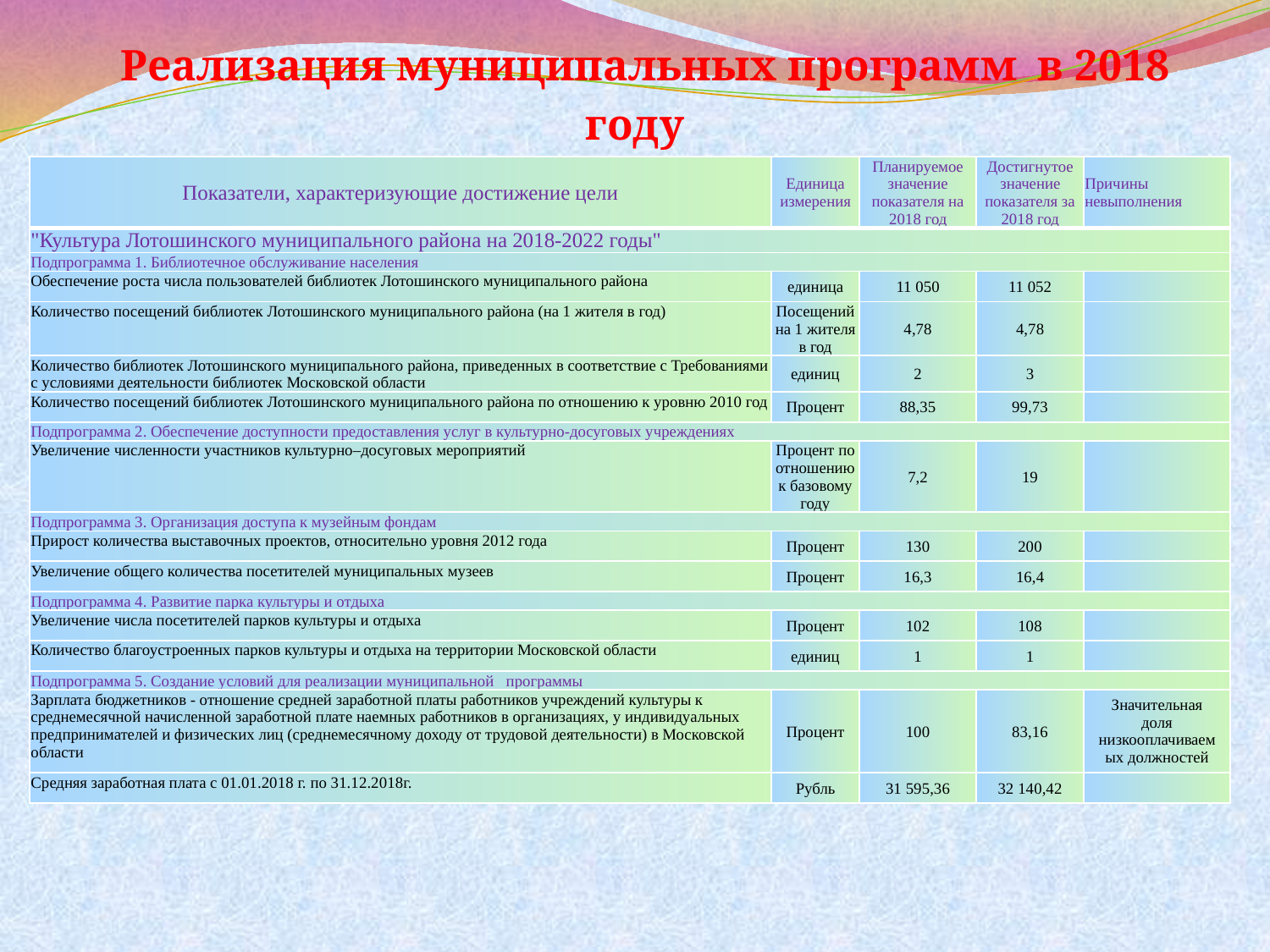

# Реализация муниципальных программ в 2018 году
| Показатели, характеризующие достижение цели | Единица измерения | Планируемое значение показателя на 2018 год | Достигнутое значение показателя за 2018 год | Причины невыполнения |
| --- | --- | --- | --- | --- |
| "Культура Лотошинского муниципального района на 2018-2022 годы" |  |  |  |  |
| Подпрограмма 1. Библиотечное обслуживание населения |  |  |  |  |
| Обеспечение роста числа пользователей библиотек Лотошинского муниципального района | единица | 11 050 | 11 052 |  |
| Количество посещений библиотек Лотошинского муниципального района (на 1 жителя в год) | Посещений на 1 жителя в год | 4,78 | 4,78 |  |
| Количество библиотек Лотошинского муниципального района, приведенных в соответствие с Требованиями с условиями деятельности библиотек Московской области | единиц | 2 | 3 |  |
| Количество посещений библиотек Лотошинского муниципального района по отношению к уровню 2010 год | Процент | 88,35 | 99,73 |  |
| Подпрограмма 2. Обеспечение доступности предоставления услуг в культурно-досуговых учреждениях |  |  |  |  |
| Увеличение численности участников культурно–досуговых мероприятий | Процент по отношению к базовому году | 7,2 | 19 |  |
| Подпрограмма 3. Организация доступа к музейным фондам |  |  |  |  |
| Прирост количества выставочных проектов, относительно уровня 2012 года | Процент | 130 | 200 |  |
| Увеличение общего количества посетителей муниципальных музеев | Процент | 16,3 | 16,4 |  |
| Подпрограмма 4. Развитие парка культуры и отдыха |  |  |  |  |
| Увеличение числа посетителей парков культуры и отдыха | Процент | 102 | 108 |  |
| Количество благоустроенных парков культуры и отдыха на территории Московской области | единиц | 1 | 1 |  |
| Подпрограмма 5. Создание условий для реализации муниципальной программы |  |  |  |  |
| Зарплата бюджетников - отношение средней заработной платы работников учреждений культуры к среднемесячной начисленной заработной плате наемных работников в организациях, у индивидуальных предпринимателей и физических лиц (среднемесячному доходу от трудовой деятельности) в Московской области | Процент | 100 | 83,16 | Значительная доля низкооплачиваемых должностей |
| Средняя заработная плата с 01.01.2018 г. по 31.12.2018г. | Рубль | 31 595,36 | 32 140,42 |  |